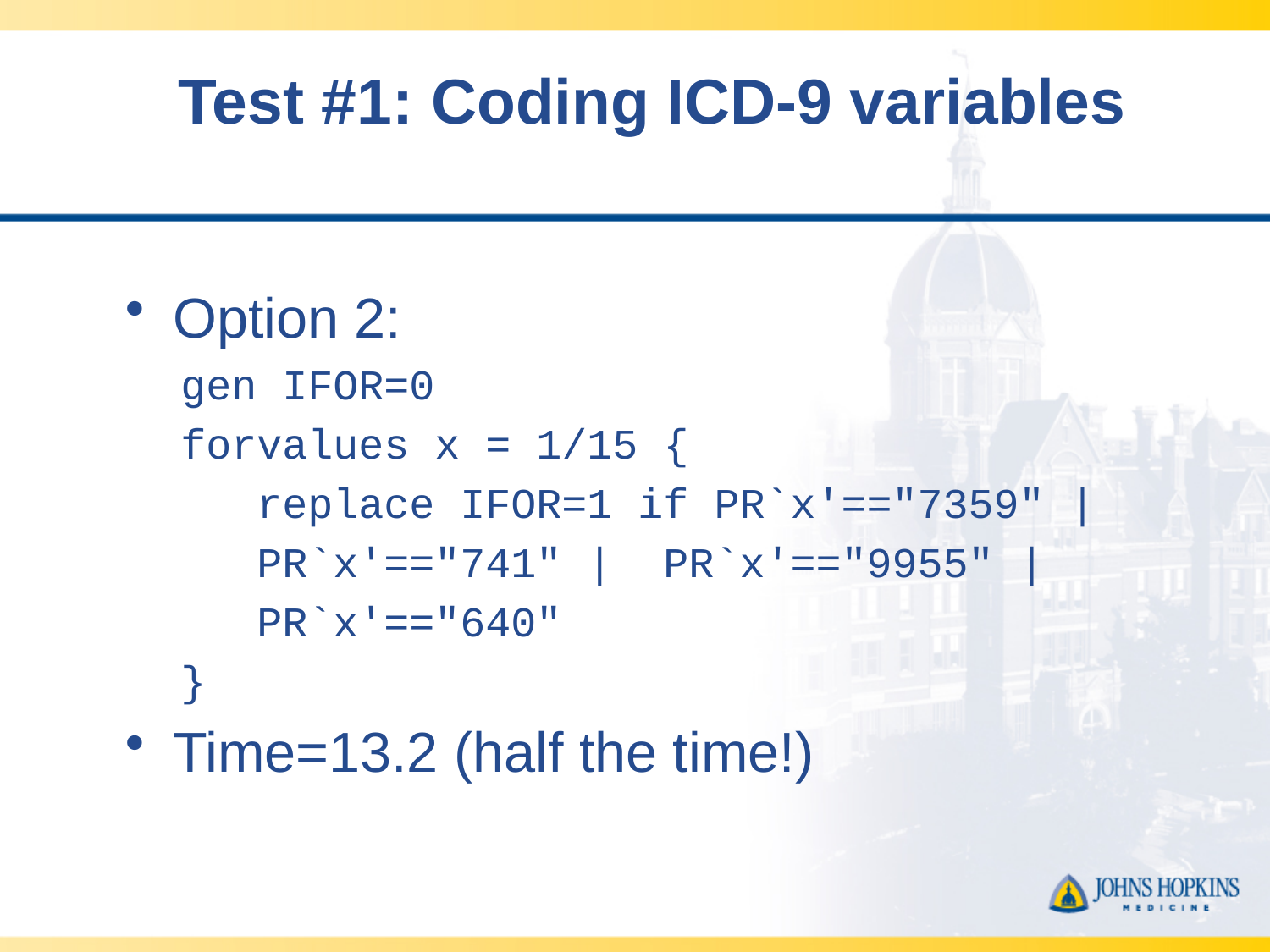

# Test #1: Coding ICD-9 variables
Option 2:
gen IFOR=0
forvalues x = 1/15 {
   replace IFOR=1 if PR`x'=="7359" |
   PR`x'=="741" |  PR`x'=="9955" |
   PR`x'=="640"
}
Time=13.2 (half the time!)